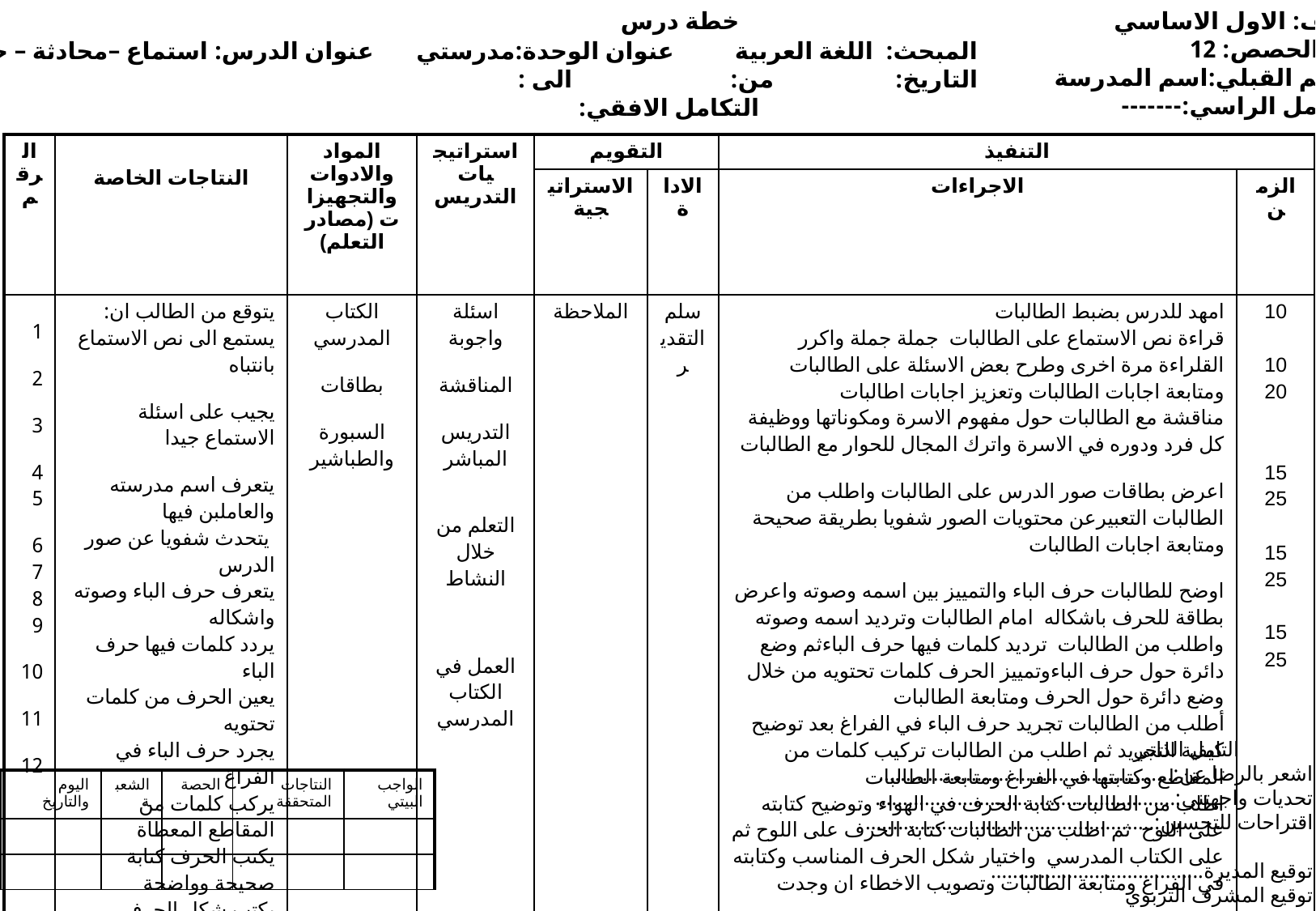

خطة درس
 الصف: الاول الاساسي
 عدد الحصص: 12
 التعلم القبلي:اسم المدرسة
 التكامل الراسي:-------
المبحث:  اللغة العربية          عنوان الوحدة:مدرستي       عنوان الدرس: استماع –محادثة – حرف الباء
التاريخ:                    من:                          الى :
                                    التكامل الافقي:
| الرقم | النتاجات الخاصة | المواد والادوات والتجهيزات (مصادر التعلم) | استراتيجيات التدريس | التقويم |  | التنفيذ |  |
| --- | --- | --- | --- | --- | --- | --- | --- |
|  |  |  |  | الاستراتيجية | الاداة | الاجراءات | الزمن |
| 1 2 3 4 5 6 7 8 9 10 11 12 | يتوقع من الطالب ان: يستمع الى نص الاستماع بانتباه يجيب على اسئلة الاستماع جيدا يتعرف اسم مدرسته والعاملبن فيها يتحدث شفويا عن صور الدرس يتعرف حرف الباء وصوته واشكاله يردد كلمات فيها حرف الباء يعين الحرف من كلمات تحتويه يجرد حرف الباء في الفراغ يركب كلمات من المقاطع المعطاة يكتب الحرف كتابة صحيحة وواضحة يكتب شكل الحرف المناسب في الفراغ ان يقدر دور المدرسة في المجتمع | الكتاب المدرسي بطاقات السبورة والطباشير | اسئلة واجوبة المناقشة التدريس المباشر التعلم من خلال النشاط العمل في الكتاب المدرسي | الملاحظة | سلم التقدير | امهد للدرس بضبط الطالبات قراءة نص الاستماع على الطالبات جملة جملة واكرر القلراءة مرة اخرى وطرح بعض الاسئلة على الطالبات ومتابعة اجابات الطالبات وتعزيز اجابات اطالبات مناقشة مع الطالبات حول مفهوم الاسرة ومكوناتها ووظيفة كل فرد ودوره في الاسرة واترك المجال للحوار مع الطالبات اعرض بطاقات صور الدرس على الطالبات واطلب من الطالبات التعبيرعن محتويات الصور شفويا بطريقة صحيحة ومتابعة اجابات الطالبات اوضح للطالبات حرف الباء والتمييز بين اسمه وصوته واعرض بطاقة للحرف باشكاله امام الطالبات وترديد اسمه وصوته واطلب من الطالبات ترديد كلمات فيها حرف الباءثم وضع دائرة حول حرف الباءوتمييز الحرف كلمات تحتويه من خلال وضع دائرة حول الحرف ومتابعة الطالبات أطلب من الطالبات تجريد حرف الباء في الفراغ بعد توضيح كيفية التجريد ثم اطلب من الطالبات تركيب كلمات من المقاطع وكتابتها في الفراغ ومتابعة الطالبات اطلب من الطالبات كتابة الحرف في الهواء وتوضيح كتابته على اللوح ثم اطلب من الطالبات كتابة الحرف على اللوح ثم على الكتاب المدرسي واختيار شكل الحرف المناسب وكتابته في الفراغ ومتابعة الطالبات وتصويب الاخطاء ان وجدت | 10 10 20 15 25 15 25 15 25 |
              التامل الذاتي
اشعر بالرضا عن:......................................................
تحديات واجهتني:.......................................................
اقتراحات للتحسين:.....................................................

توقيع المديرة.......................................
توقيع المشرف التربوي
| اليوم والتاريخ | الشعبة | الحصة | النتاجات المتحققة | الواجب البيتي |
| --- | --- | --- | --- | --- |
|  |  |  |  |  |
|  |  |  |  |  |